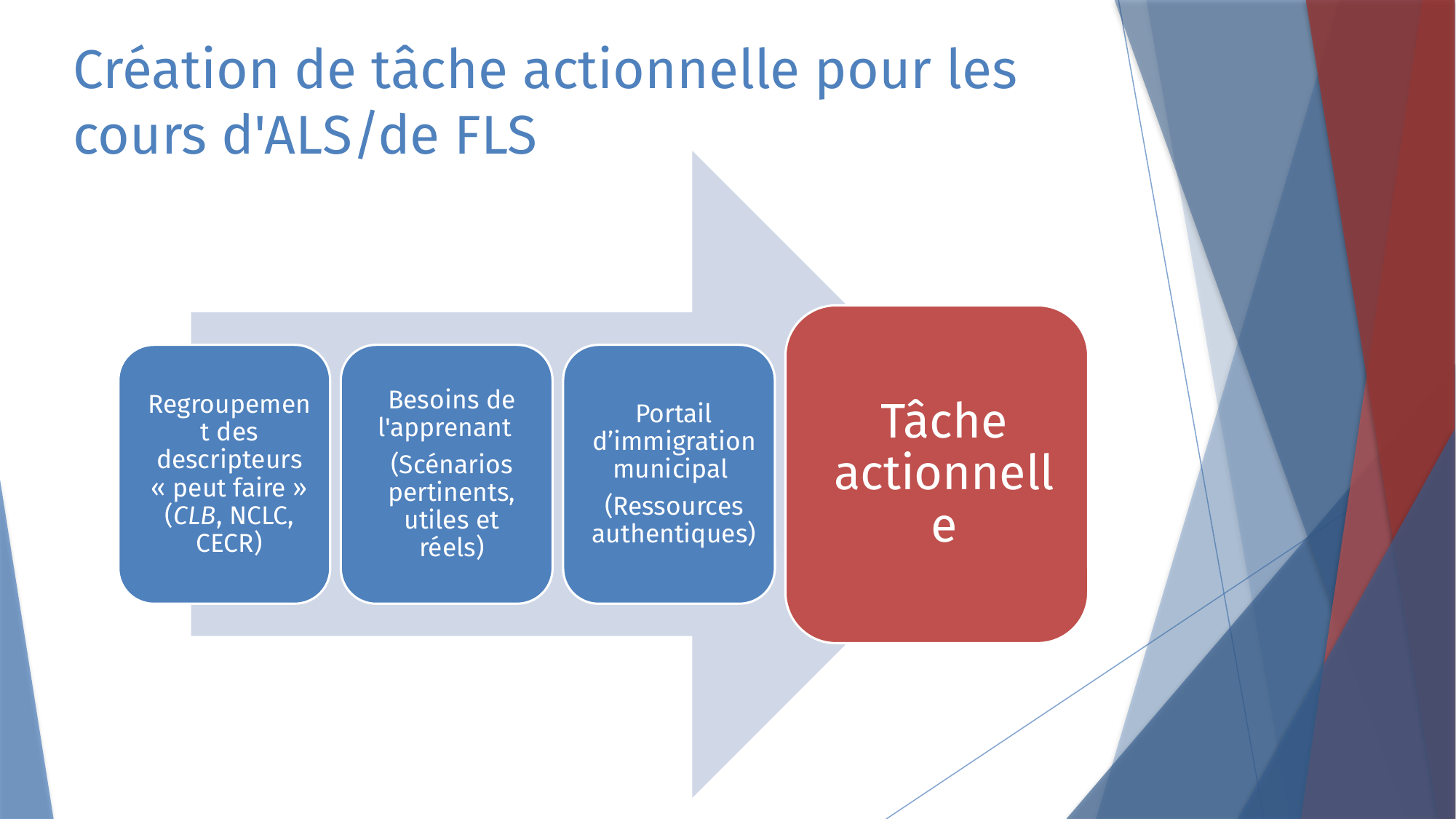

# Création de tâche actionnelle pour les cours d'ALS/de FLS
Regroupement des descripteurs « peut faire » (CLB, NCLC, CECR)
Besoins de l'apprenant
(Scénarios pertinents, utiles et réels)
Portail d’immigration municipal
(Ressources authentiques)
Tâche actionnelle